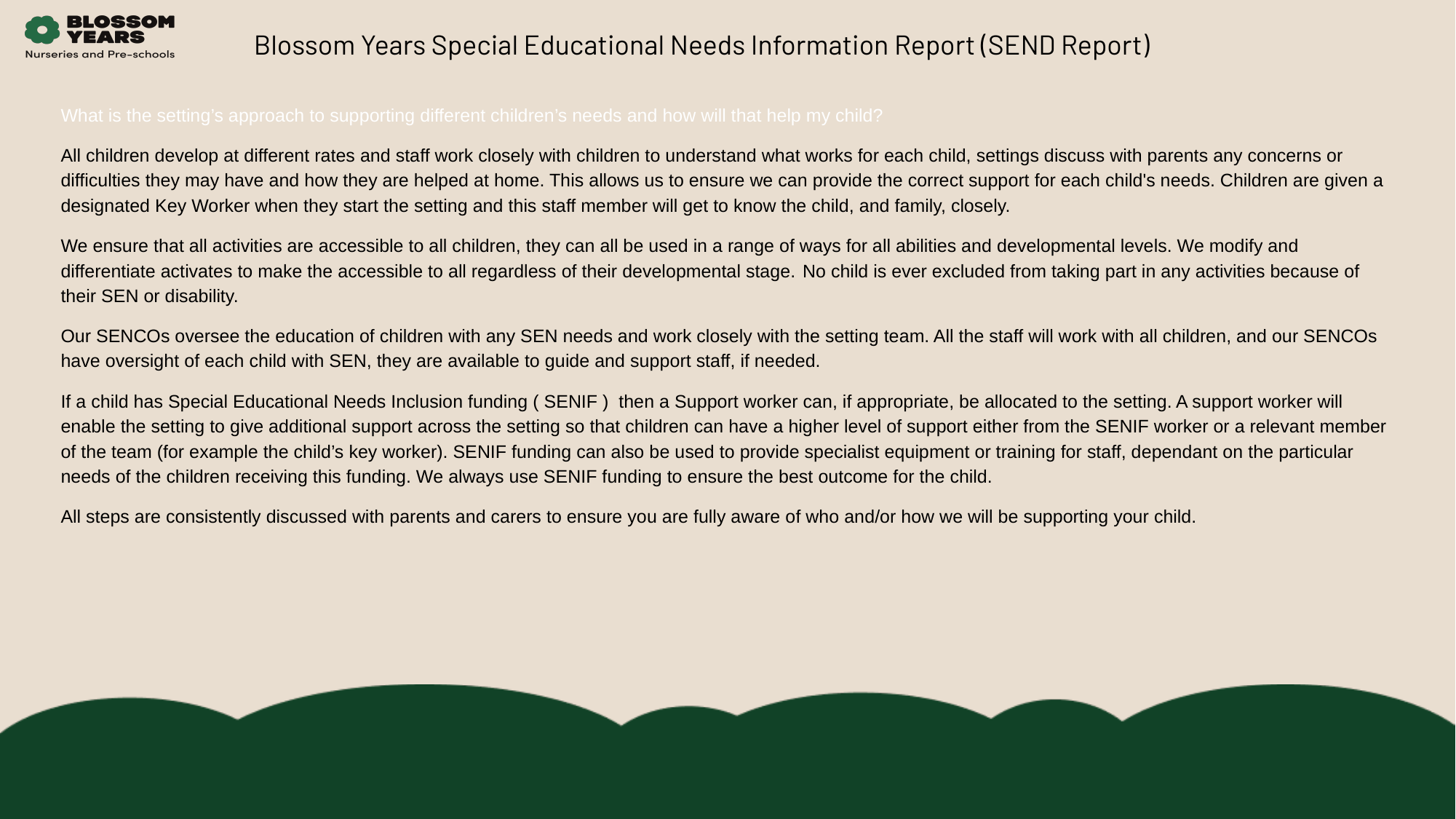

Blossom Years Special Educational Needs Information Report (SEND Report)
What is the setting’s approach to supporting different children’s needs and how will that help my child?
All children develop at different rates and staff work closely with children to understand what works for each child, settings discuss with parents any concerns or difficulties they may have and how they are helped at home. This allows us to ensure we can provide the correct support for each child's needs. Children are given a designated Key Worker when they start the setting and this staff member will get to know the child, and family, closely.
We ensure that all activities are accessible to all children, they can all be used in a range of ways for all abilities and developmental levels. We modify and differentiate activates to make the accessible to all regardless of their developmental stage. No child is ever excluded from taking part in any activities because of their SEN or disability.
Our SENCOs oversee the education of children with any SEN needs and work closely with the setting team. All the staff will work with all children, and our SENCOs have oversight of each child with SEN, they are available to guide and support staff, if needed.
If a child has Special Educational Needs Inclusion funding ( SENIF )  then a Support worker can, if appropriate, be allocated to the setting. A support worker will enable the setting to give additional support across the setting so that children can have a higher level of support either from the SENIF worker or a relevant member of the team (for example the child’s key worker). SENIF funding can also be used to provide specialist equipment or training for staff, dependant on the particular needs of the children receiving this funding. We always use SENIF funding to ensure the best outcome for the child.
All steps are consistently discussed with parents and carers to ensure you are fully aware of who and/or how we will be supporting your child.